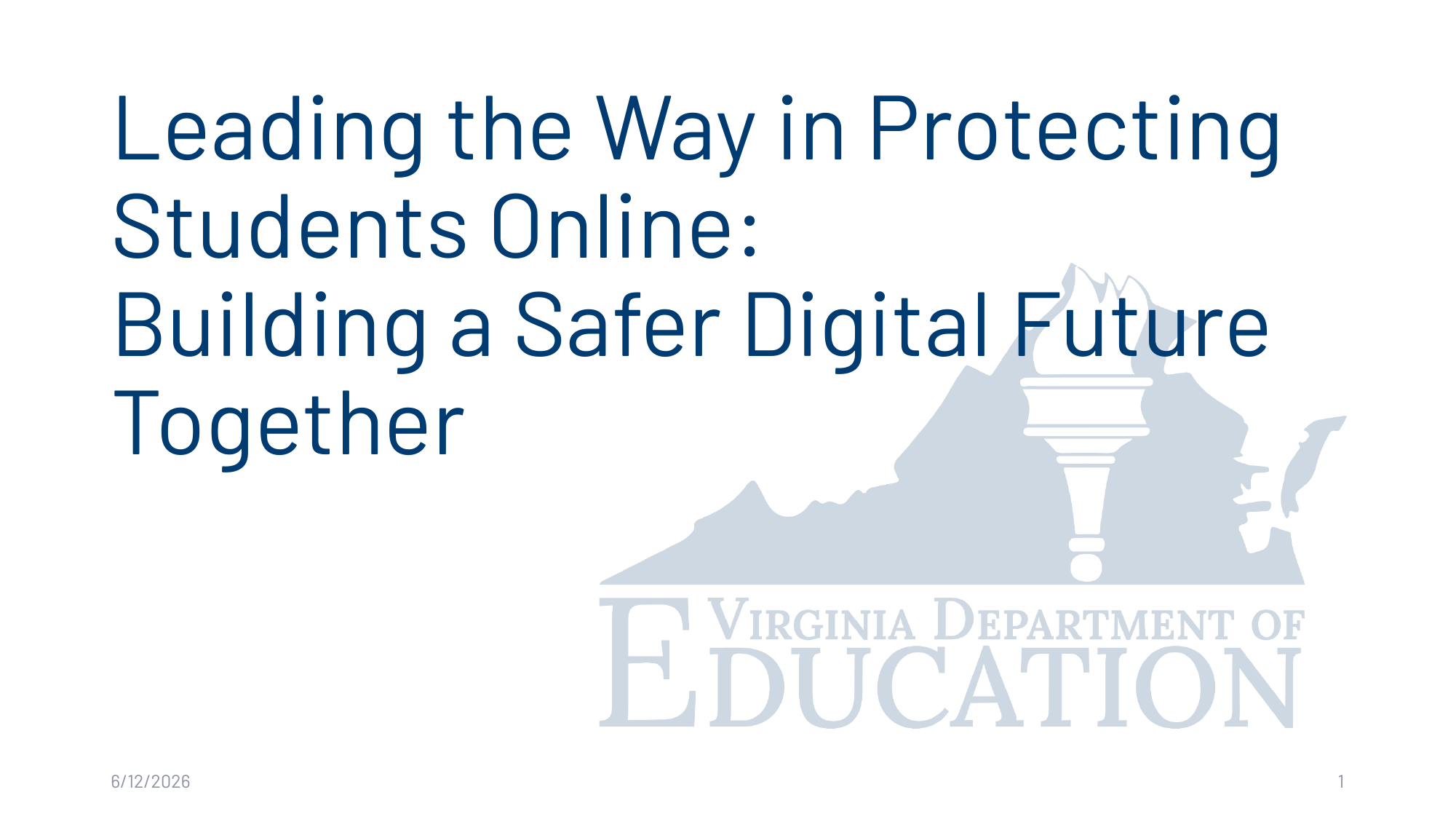

# Leading the Way in Protecting Students Online: Building a Safer Digital Future Together
6/12/2026
1